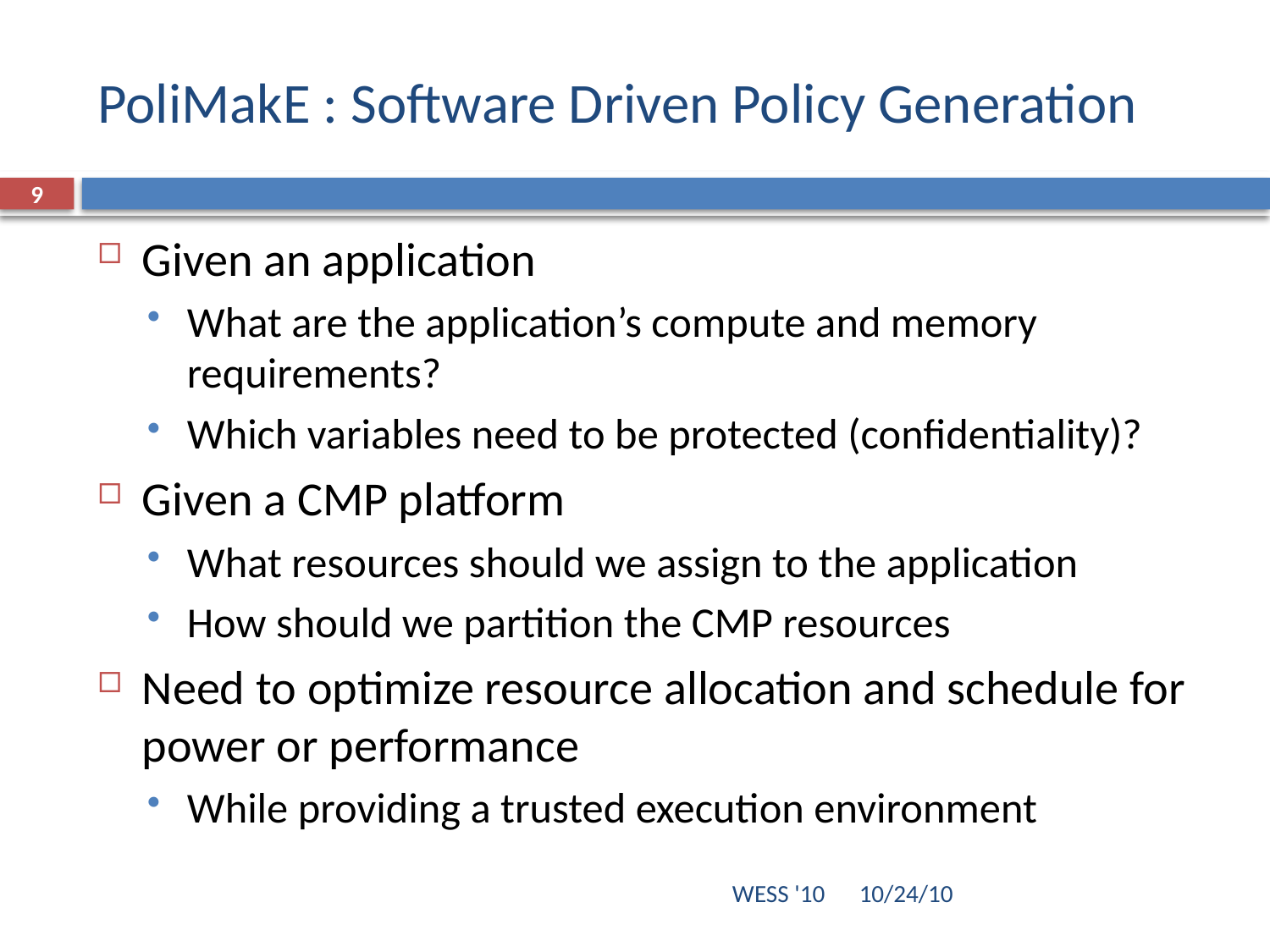

# PoliMakE : Software Driven Policy Generation
9
Given an application
What are the application’s compute and memory requirements?
Which variables need to be protected (confidentiality)?
Given a CMP platform
What resources should we assign to the application
How should we partition the CMP resources
Need to optimize resource allocation and schedule for power or performance
While providing a trusted execution environment
WESS '10
10/24/10